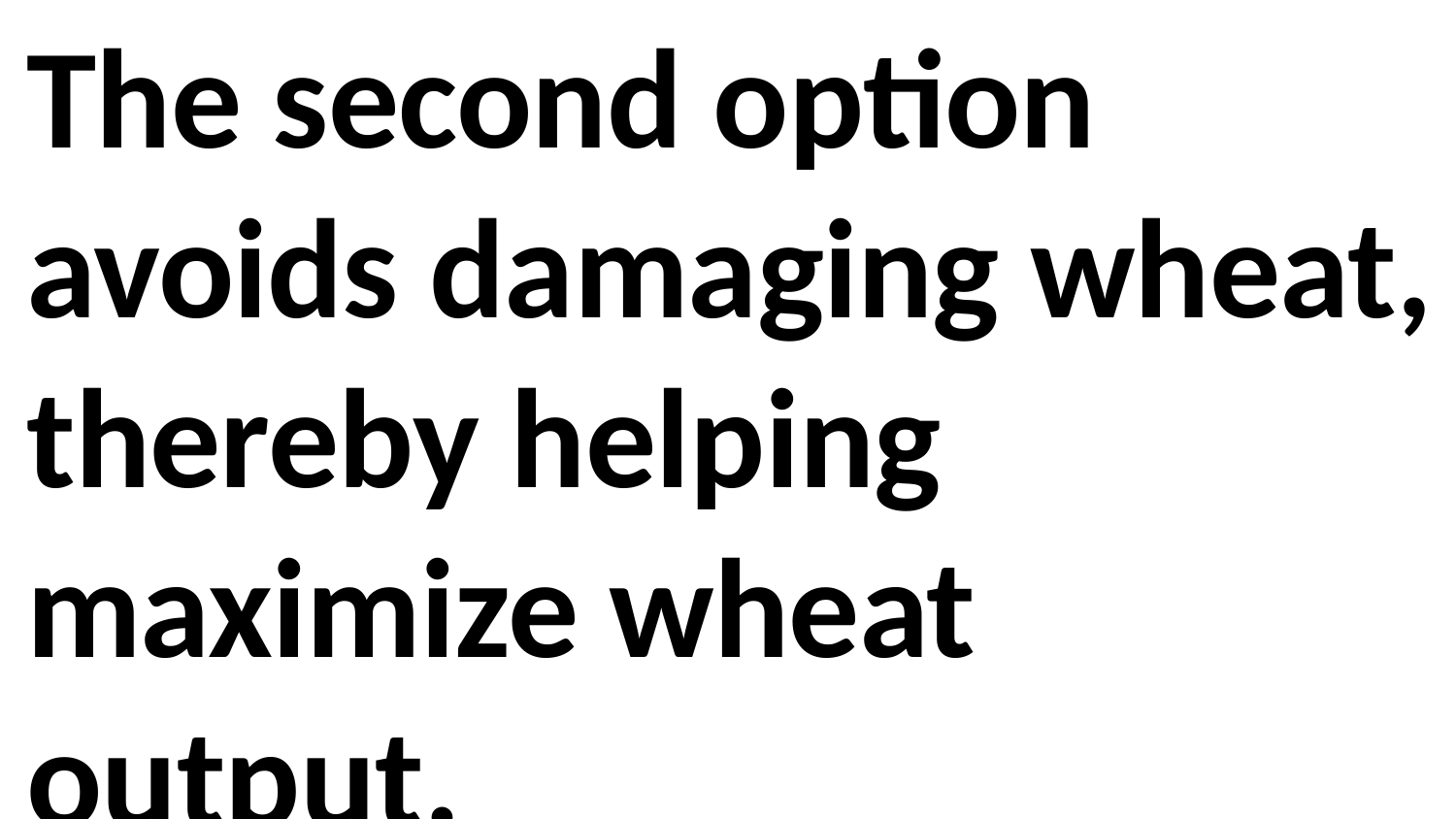

The second option avoids damaging wheat, thereby helping maximize wheat output.